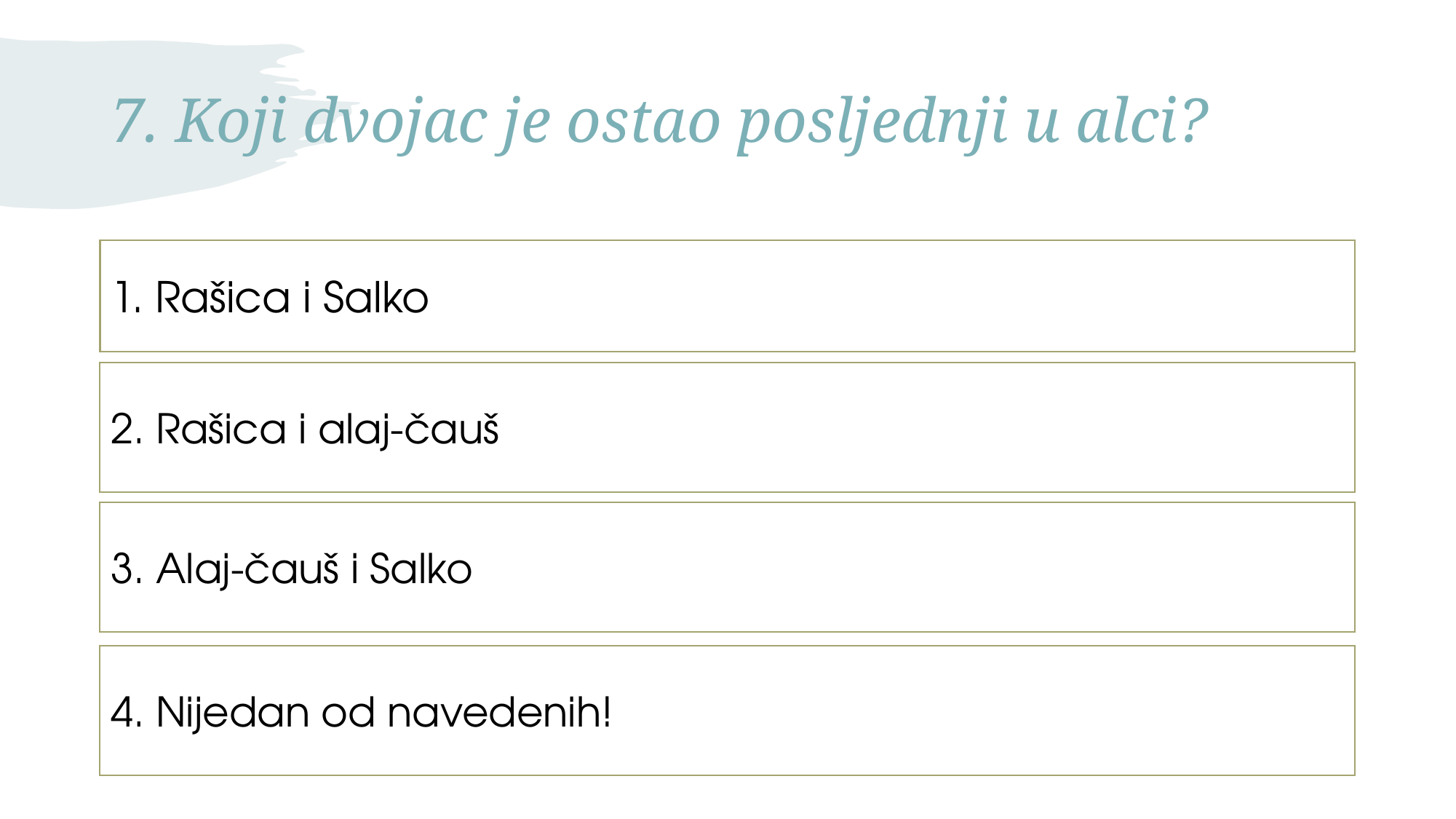

# 7. Koji dvojac je ostao posljednji u alci?
1. Rašica i Salko
2. Rašica i alaj-čauš
3. Alaj-čauš i Salko
4. Nijedan od navedenih!